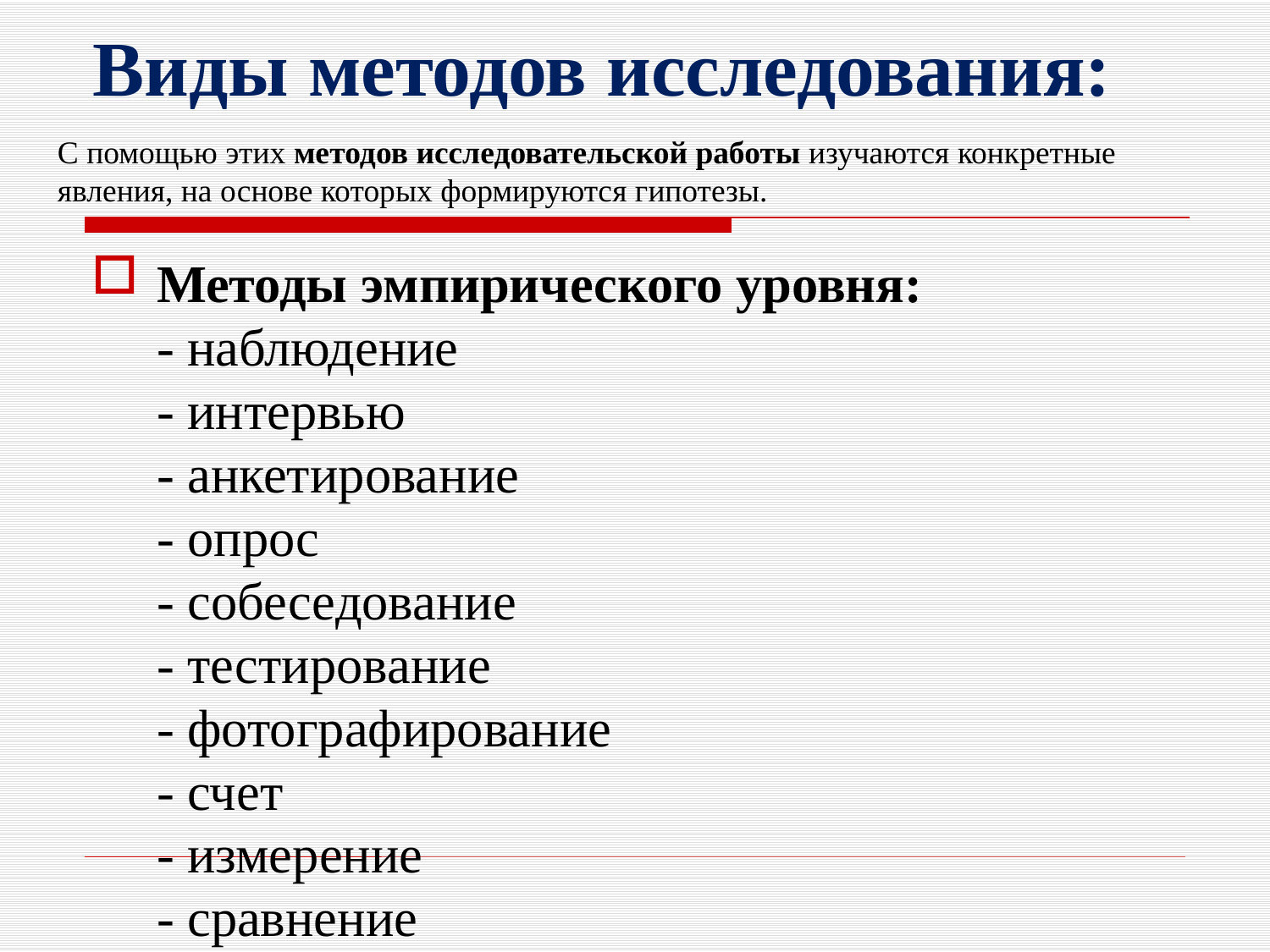

# Виды методов исследования:
С помощью этих методов исследовательской работы изучаются конкретные явления, на основе которых формируются гипотезы.
Методы эмпирического уровня:
- наблюдение
- интервью
- анкетирование
- опрос
- собеседование
- тестирование
- фотографирование
- счет
- измерение
- сравнение